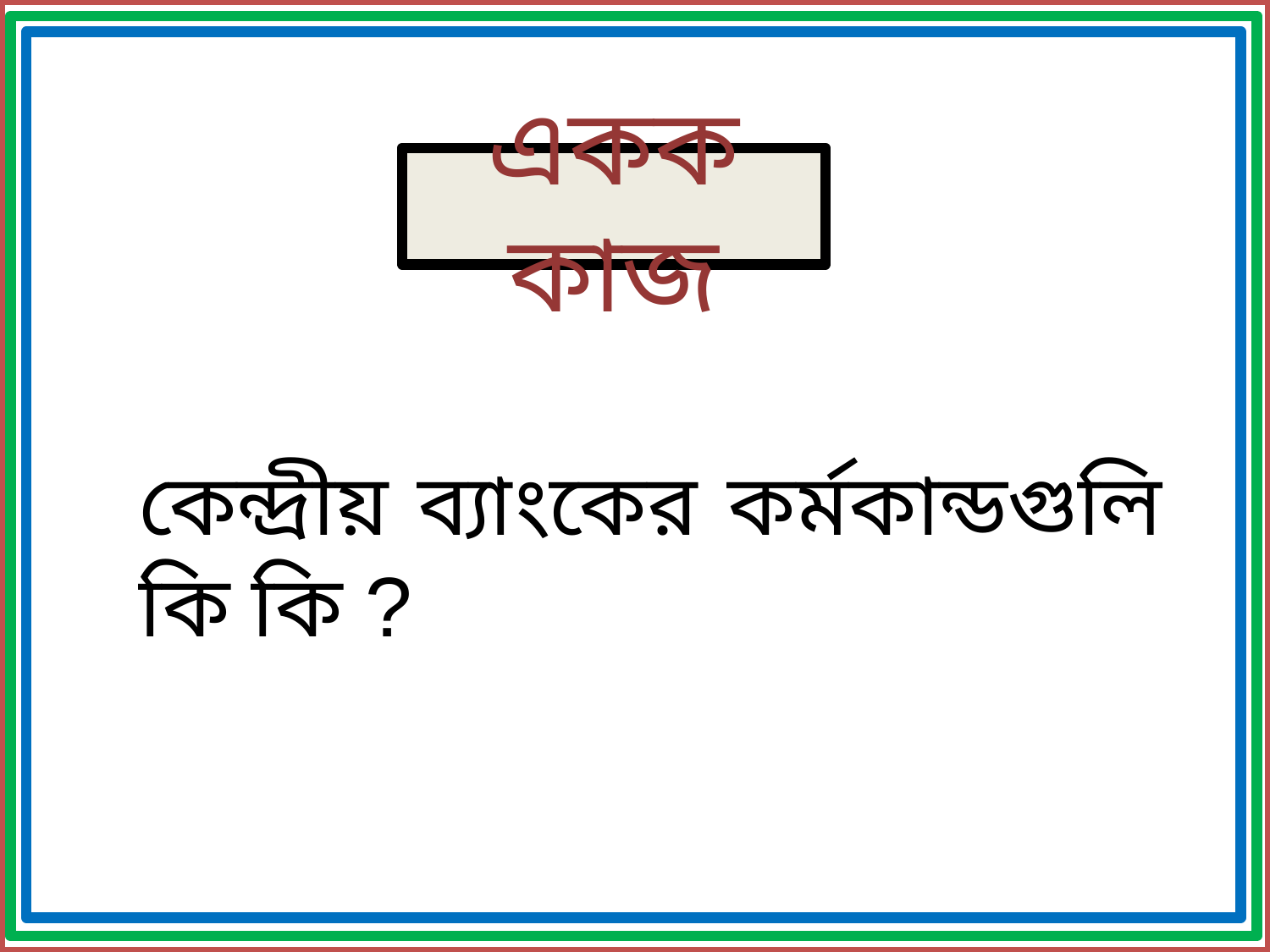

একক কাজ
কেন্দ্রীয় ব্যাংকের কর্মকান্ডগুলি কি কি ?